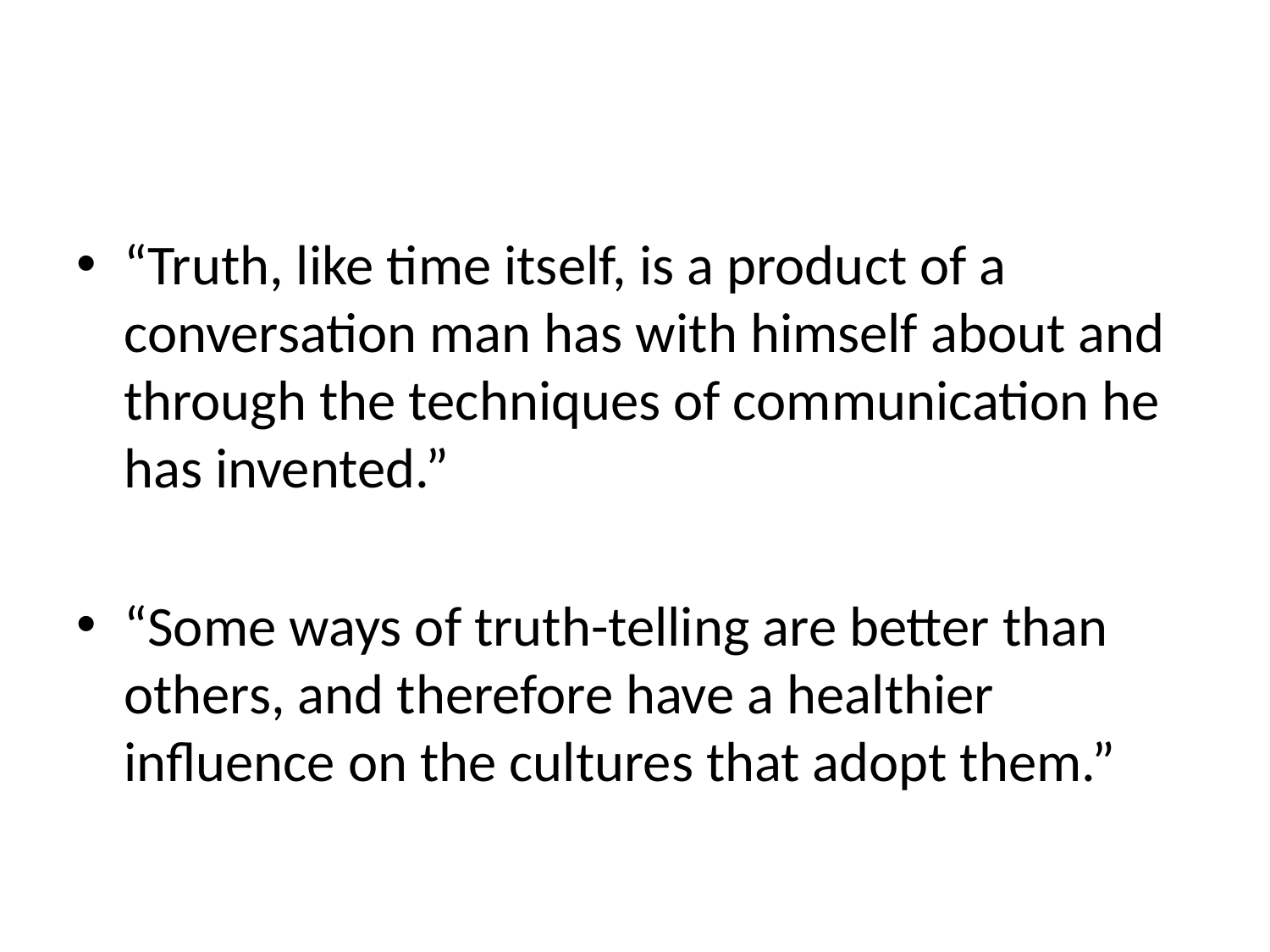

“Truth, like time itself, is a product of a conversation man has with himself about and through the techniques of communication he has invented.”

“Some ways of truth-telling are better than others, and therefore have a healthier influence on the cultures that adopt them.”